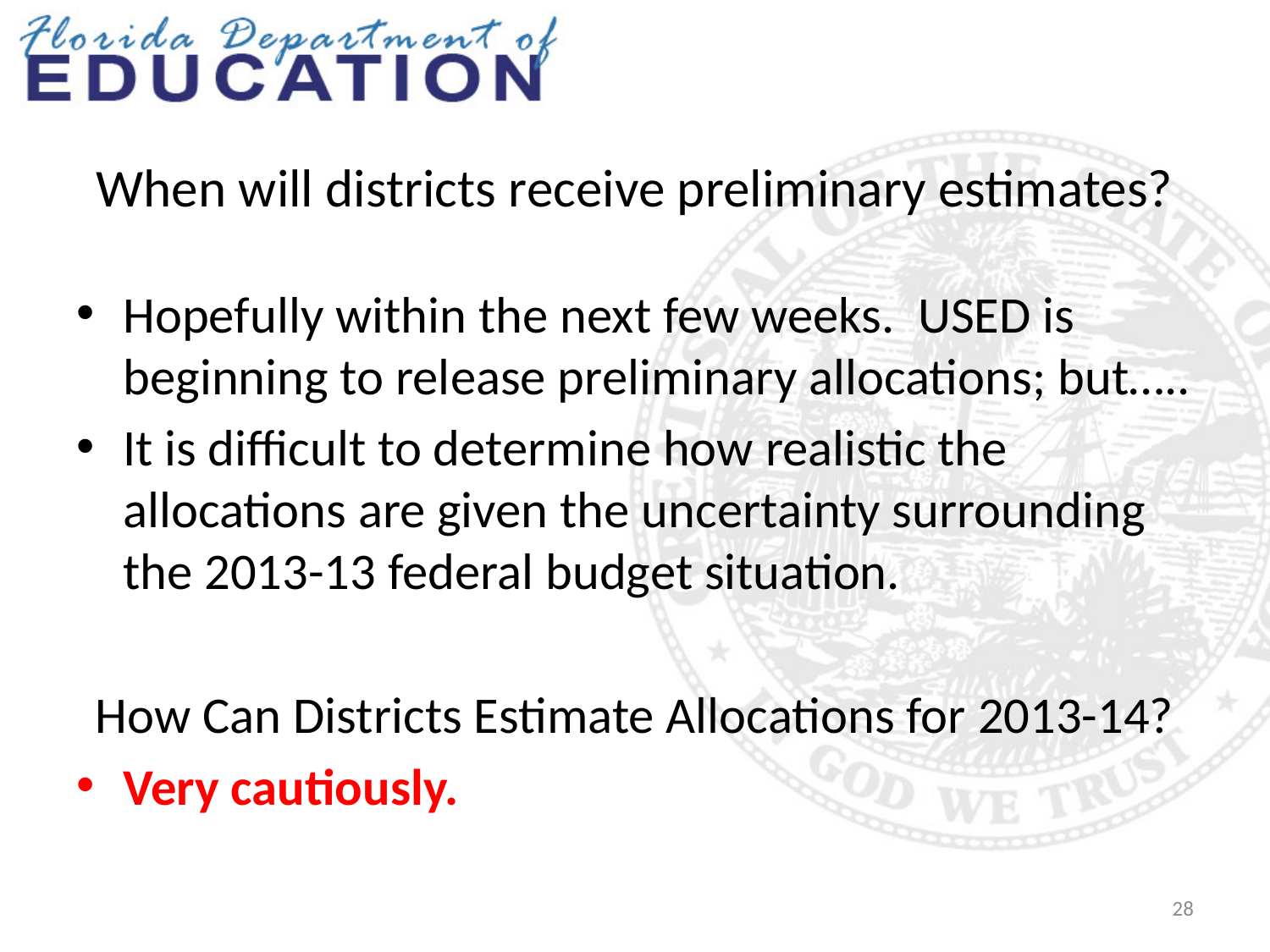

# When will districts receive preliminary estimates?
Hopefully within the next few weeks.  USED is beginning to release preliminary allocations; but…..
It is difficult to determine how realistic the allocations are given the uncertainty surrounding the 2013-13 federal budget situation.

How Can Districts Estimate Allocations for 2013-14?
Very cautiously.

28